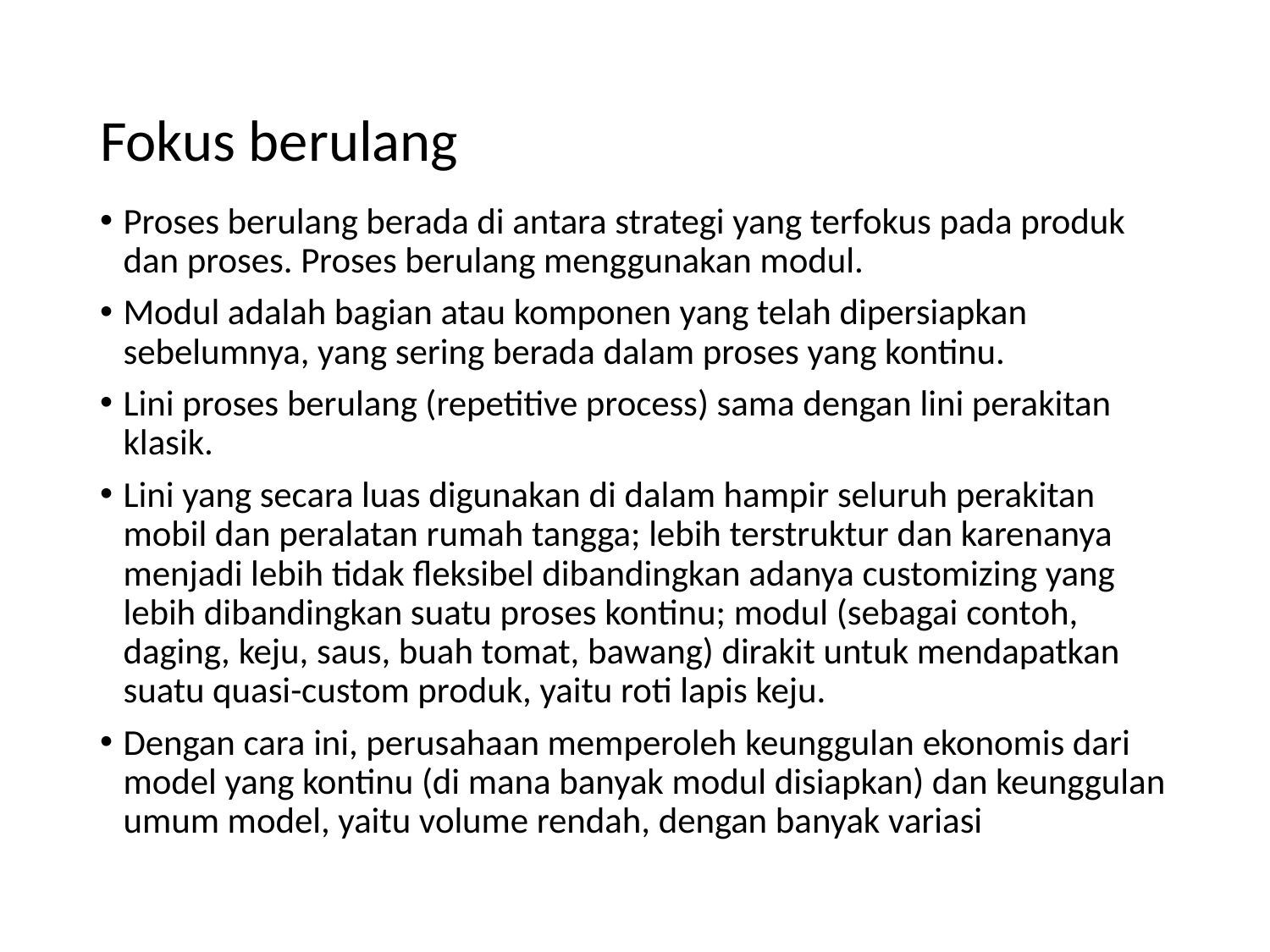

# Fokus berulang
Proses berulang berada di antara strategi yang terfokus pada produk dan proses. Proses berulang menggunakan modul.
Modul adalah bagian atau komponen yang telah dipersiapkan sebelumnya, yang sering berada dalam proses yang kontinu.
Lini proses berulang (repetitive process) sama dengan lini perakitan klasik.
Lini yang secara luas digunakan di dalam hampir seluruh perakitan mobil dan peralatan rumah tangga; lebih terstruktur dan karenanya menjadi lebih tidak fleksibel dibandingkan adanya customizing yang lebih dibandingkan suatu proses kontinu; modul (sebagai contoh, daging, keju, saus, buah tomat, bawang) dirakit untuk mendapatkan suatu quasi-custom produk, yaitu roti la­pis keju.
Dengan cara ini, perusahaan memperoleh keunggulan ekonomis dari model yang kontinu (di mana banyak modul disiapkan) dan keunggulan umum model, yaitu volume rendah, dengan banyak variasi